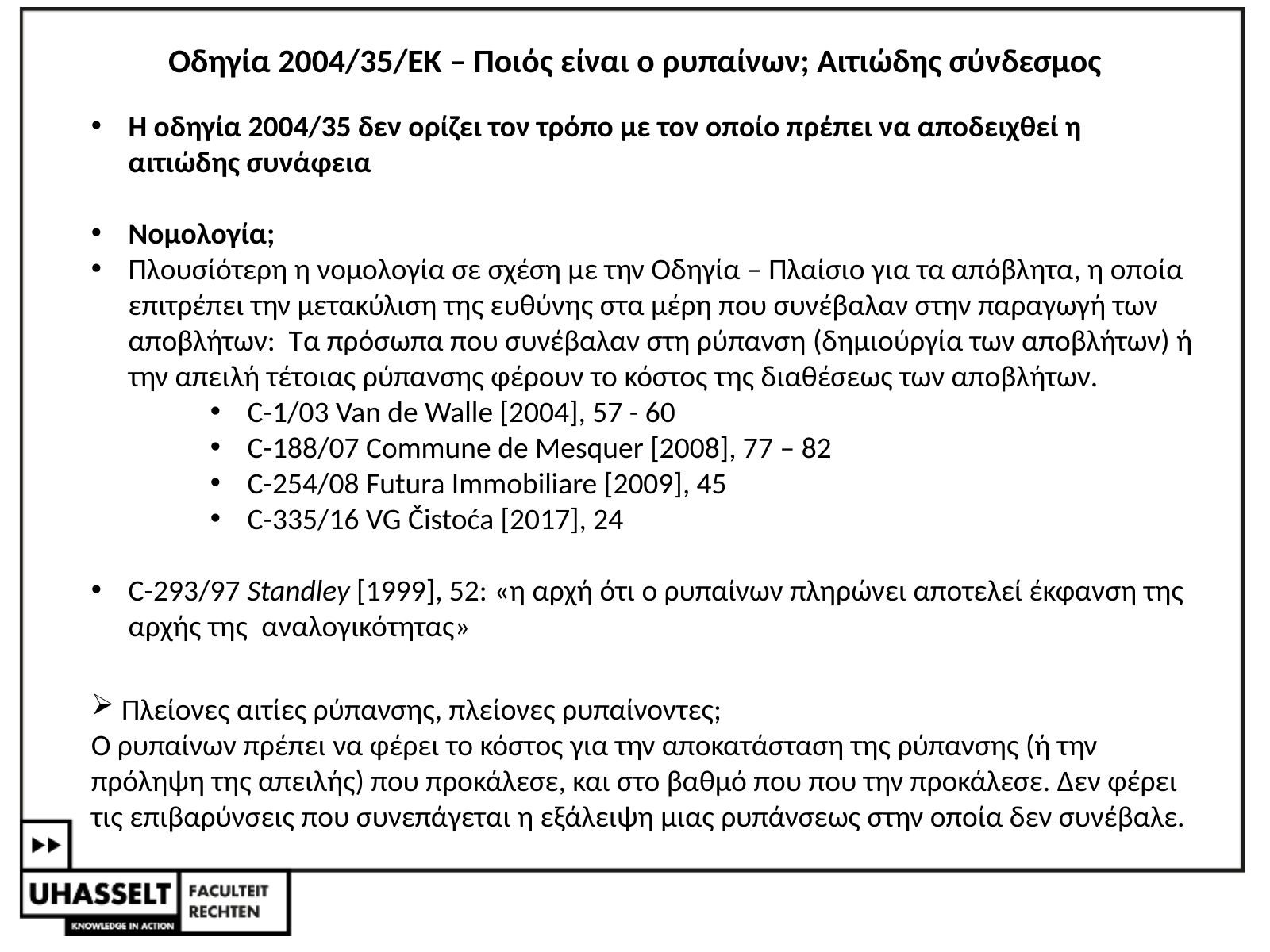

Οδηγία 2004/35/ΕΚ – Ποιός είναι ο ρυπαίνων; Αιτιώδης σύνδεσμος
Η οδηγία 2004/35 δεν ορίζει τον τρόπο με τον οποίο πρέπει να αποδειχθεί η αιτιώδης συνάφεια

Νομολογία;
Πλουσίότερη η νομολογία σε σχέση με την Οδηγία – Πλαίσιο για τα απόβλητα, η οποία επιτρέπει την μετακύλιση της ευθύνης στα μέρη που συνέβαλαν στην παραγωγή των αποβλήτων:  Τα πρόσωπα που συνέβαλαν στη ρύπανση (δημιούργία των αποβλήτων) ή την απειλή τέτοιας ρύπανσης φέρουν το κόστος της διαθέσεως των αποβλήτων.
C-1/03 Van de Walle [2004], 57 - 60
C-188/07 Commune de Mesquer [2008], 77 – 82
C-254/08 Futura Immobiliare [2009], 45
C-335/16 VG Čistoća [2017], 24

C-293/97 Standley [1999], 52: «η αρχή ότι ο ρυπαίνων πληρώνει αποτελεί έκφανση της αρχής της  αναλογικότητας»

 Πλείονες αιτίες ρύπανσης, πλείονες ρυπαίνοντες;
Ο ρυπαίνων πρέπει να φέρει το κόστος για την αποκατάσταση της ρύπανσης (ή την πρόληψη της απειλής) που προκάλεσε, και στο βαθμό που που την προκάλεσε. Δεν φέρει τις επιβαρύνσεις που συνεπάγεται η εξάλειψη μιας ρυπάνσεως στην οποία δεν συνέβαλε.